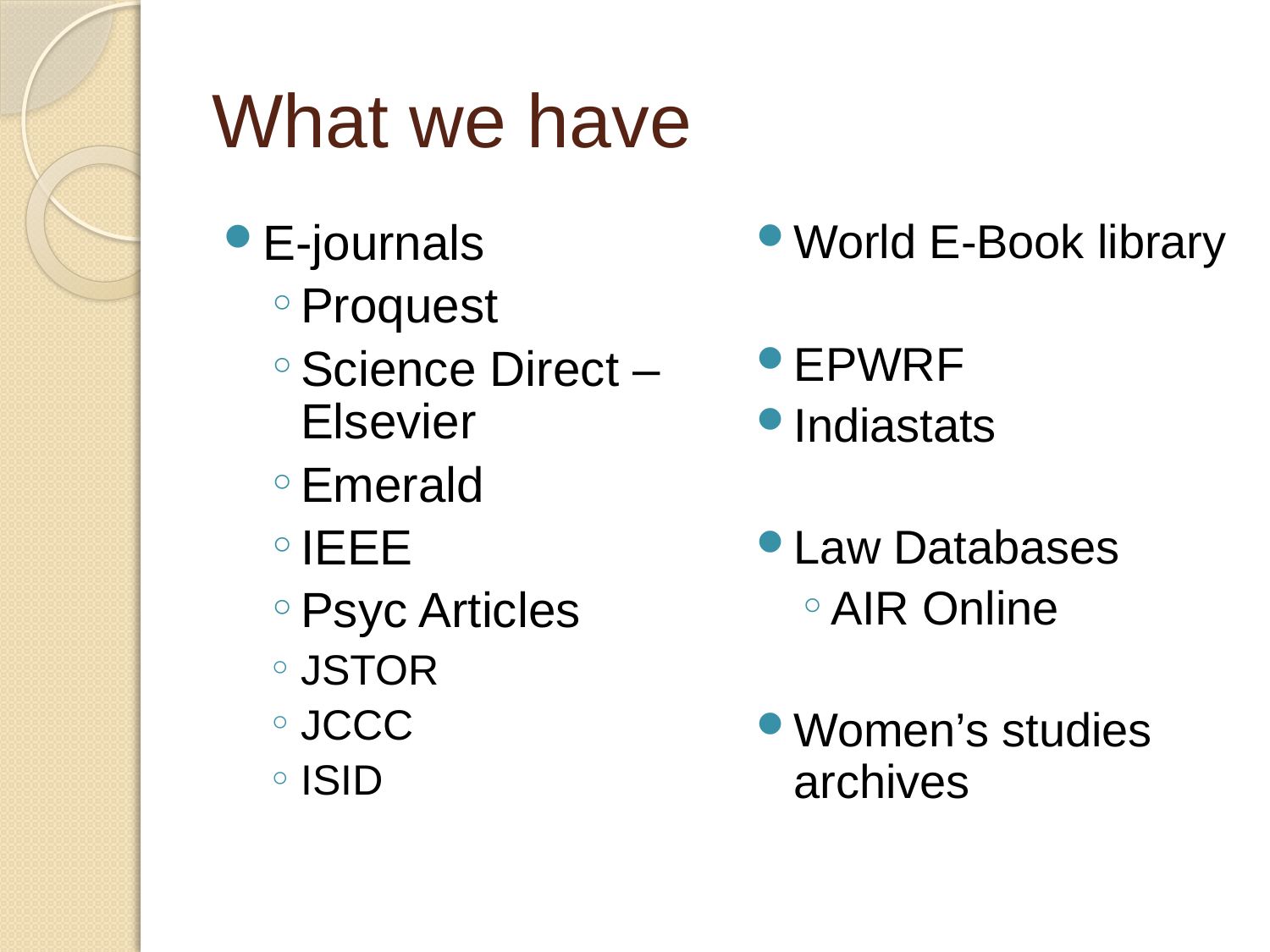

# What we have
E-journals
Proquest
Science Direct – Elsevier
Emerald
IEEE
Psyc Articles
JSTOR
JCCC
ISID

World E-Book library

EPWRF
Indiastats

Law Databases
AIR Online

Women’s studies archives